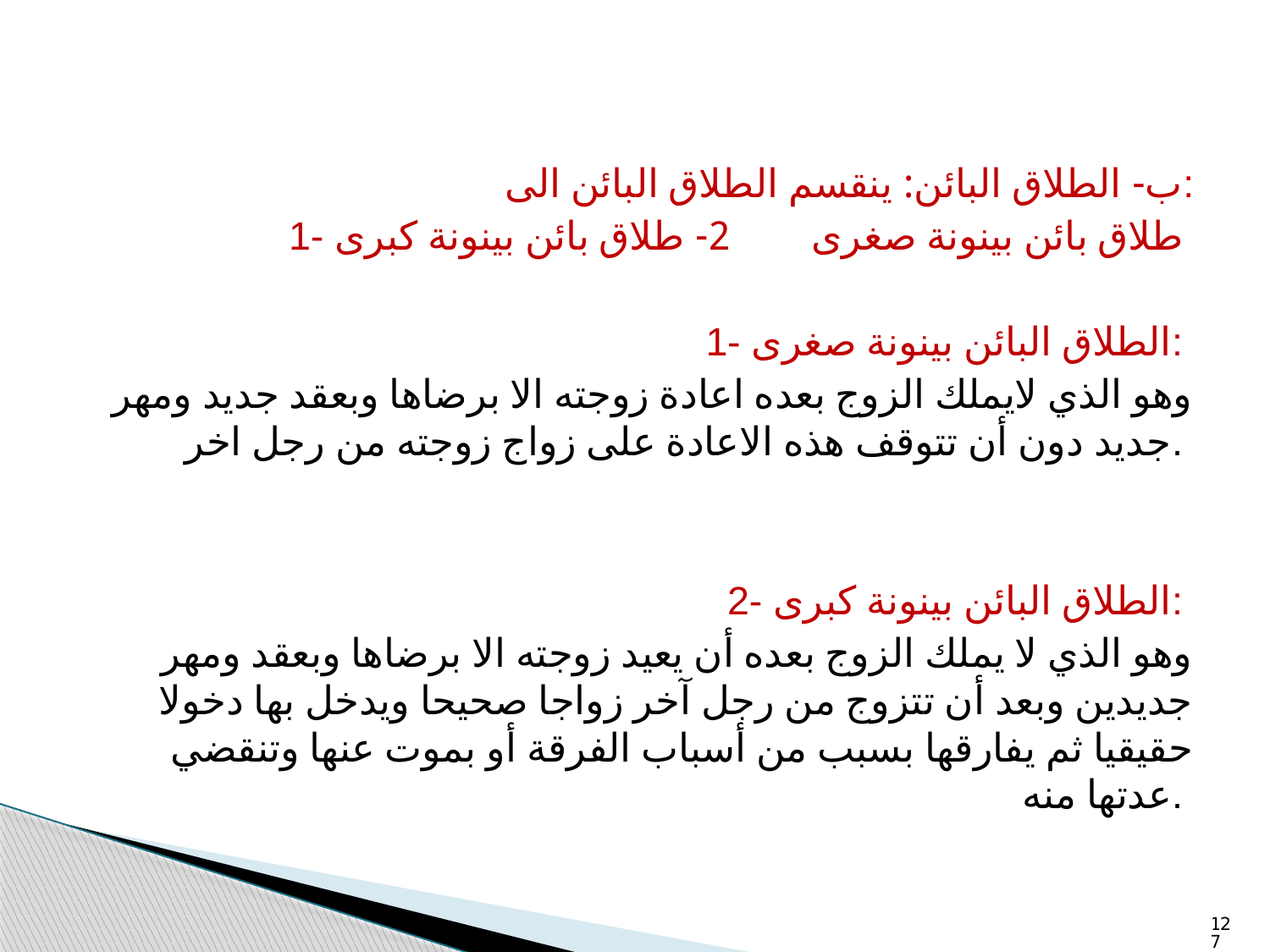

ب- الطلاق البائن: ينقسم الطلاق البائن الى:
 1- طلاق بائن بينونة صغرى        2- طلاق بائن بينونة كبرى

1- الطلاق البائن بينونة صغرى:
وهو الذي لايملك الزوج بعده اعادة زوجته الا برضاها وبعقد جديد ومهر جديد دون أن تتوقف هذه الاعادة على زواج زوجته من رجل اخر.

2- الطلاق البائن بينونة كبرى:
وهو الذي لا يملك الزوج بعده أن يعيد زوجته الا برضاها وبعقد ومهر جديدين وبعد أن تتزوج من رجل آخر زواجا صحيحا ويدخل بها دخولا حقيقيا ثم يفارقها بسبب من أسباب الفرقة أو بموت عنها وتنقضي  عدتها منه.

127